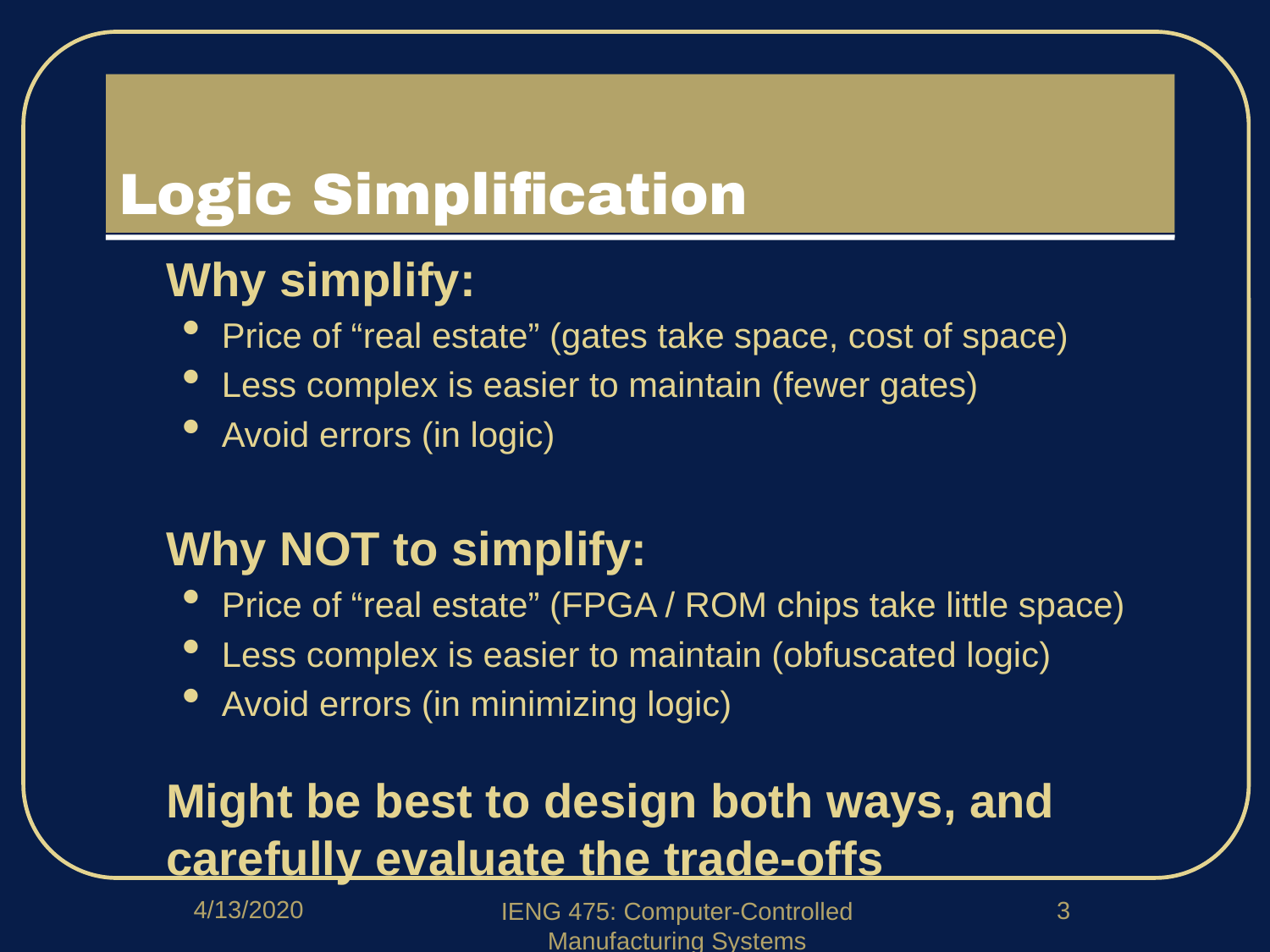

# Logic Simplification
Why simplify:
Price of “real estate” (gates take space, cost of space)
Less complex is easier to maintain (fewer gates)
Avoid errors (in logic)

Why NOT to simplify:
Price of “real estate” (FPGA / ROM chips take little space)
Less complex is easier to maintain (obfuscated logic)
Avoid errors (in minimizing logic)

Might be best to design both ways, and carefully evaluate the trade-offs
4/13/2020
3
IENG 475: Computer-Controlled Manufacturing Systems